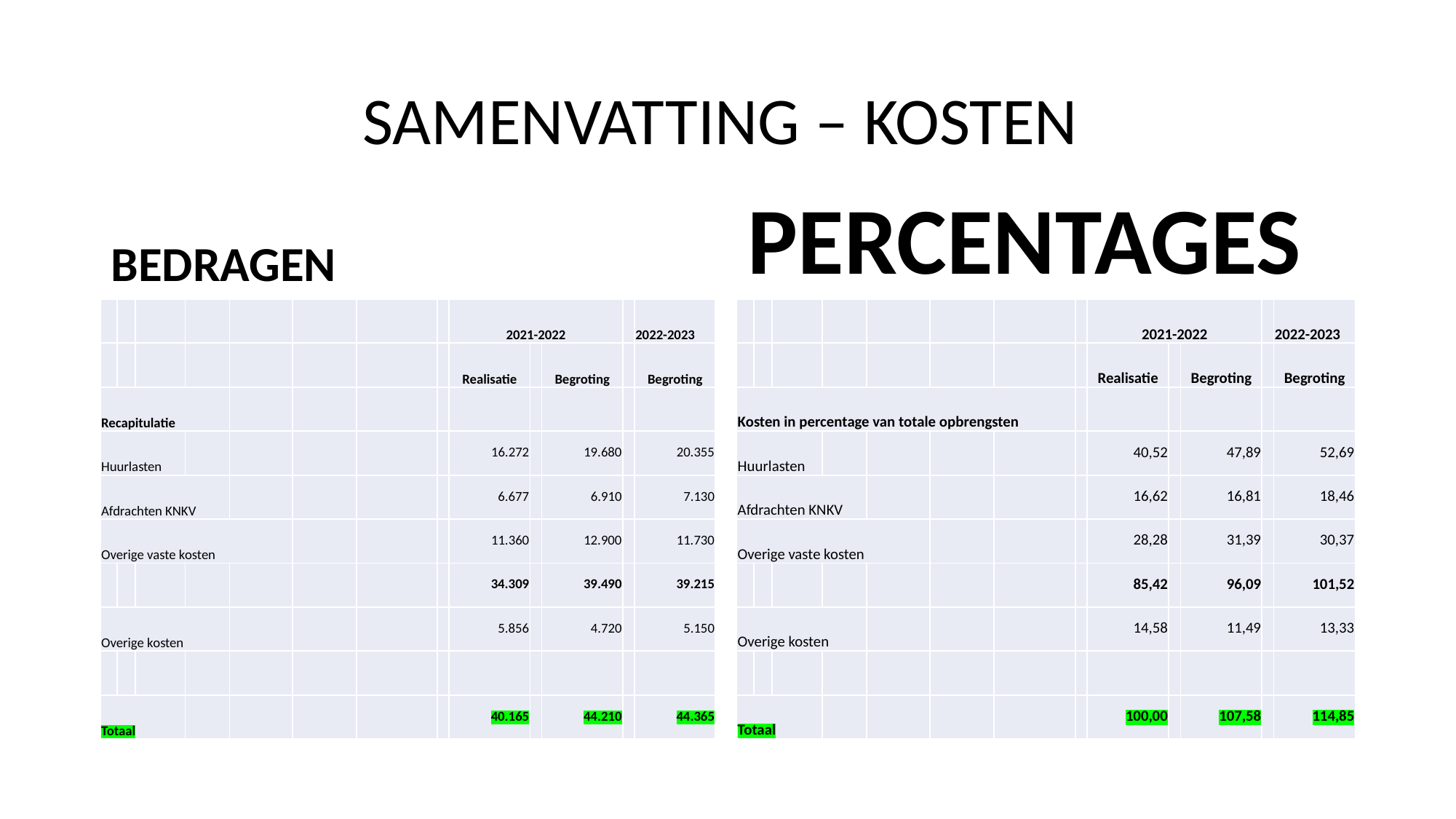

# SAMENVATTING – KOSTEN

BEDRAGEN

PERCENTAGES

|  |  |  |  |  |  |  |  | 2021-2022 |  |  |  | 2022-2023 |
| --- | --- | --- | --- | --- | --- | --- | --- | --- | --- | --- | --- | --- |
|  |  |  |  |  |  |  |  | Realisatie |  | Begroting |  | Begroting |
| Recapitulatie |  |  |  |  |  |  |  |  |  |  |  |  |
| Huurlasten |  |  |  |  |  |  |  | 16.272 |  | 19.680 |  | 20.355 |
| Afdrachten KNKV |  |  |  |  |  |  |  | 6.677 |  | 6.910 |  | 7.130 |
| Overige vaste kosten |  |  |  |  |  |  |  | 11.360 |  | 12.900 |  | 11.730 |
|  |  |  |  |  |  |  |  | 34.309 |  | 39.490 |  | 39.215 |
| Overige kosten |  |  |  |  |  |  |  | 5.856 |  | 4.720 |  | 5.150 |
|  |  |  |  |  |  |  |  |  |  |  |  |  |
| Totaal |  |  |  |  |  |  |  | 40.165 |  | 44.210 |  | 44.365 |
|  |  |  |  |  |  |  |  | 2021-2022 |  |  |  | 2022-2023 |
| --- | --- | --- | --- | --- | --- | --- | --- | --- | --- | --- | --- | --- |
|  |  |  |  |  |  |  |  | Realisatie |  | Begroting |  | Begroting |
| Kosten in percentage van totale opbrengsten |  |  |  |  |  |  |  |  |  |  |  |  |
| Huurlasten |  |  |  |  |  |  |  | 40,52 |  | 47,89 |  | 52,69 |
| Afdrachten KNKV |  |  |  |  |  |  |  | 16,62 |  | 16,81 |  | 18,46 |
| Overige vaste kosten |  |  |  |  |  |  |  | 28,28 |  | 31,39 |  | 30,37 |
|  |  |  |  |  |  |  |  | 85,42 |  | 96,09 |  | 101,52 |
| Overige kosten |  |  |  |  |  |  |  | 14,58 |  | 11,49 |  | 13,33 |
|  |  |  |  |  |  |  |  |  |  |  |  |  |
| Totaal |  |  |  |  |  |  |  | 100,00 |  | 107,58 |  | 114,85 |